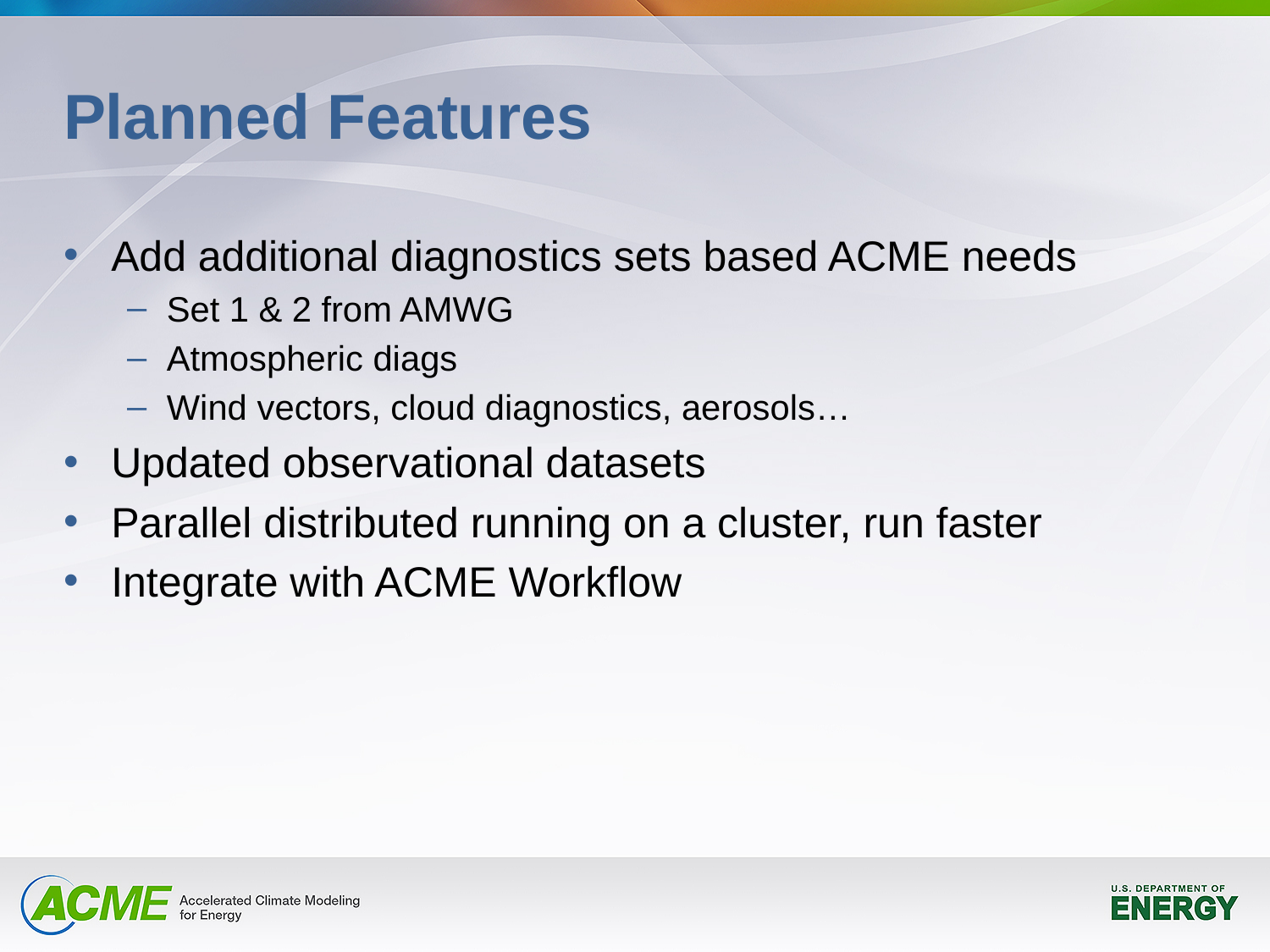

# Planned Features
Add additional diagnostics sets based ACME needs
Set 1 & 2 from AMWG
Atmospheric diags
Wind vectors, cloud diagnostics, aerosols…
Updated observational datasets
Parallel distributed running on a cluster, run faster
Integrate with ACME Workflow